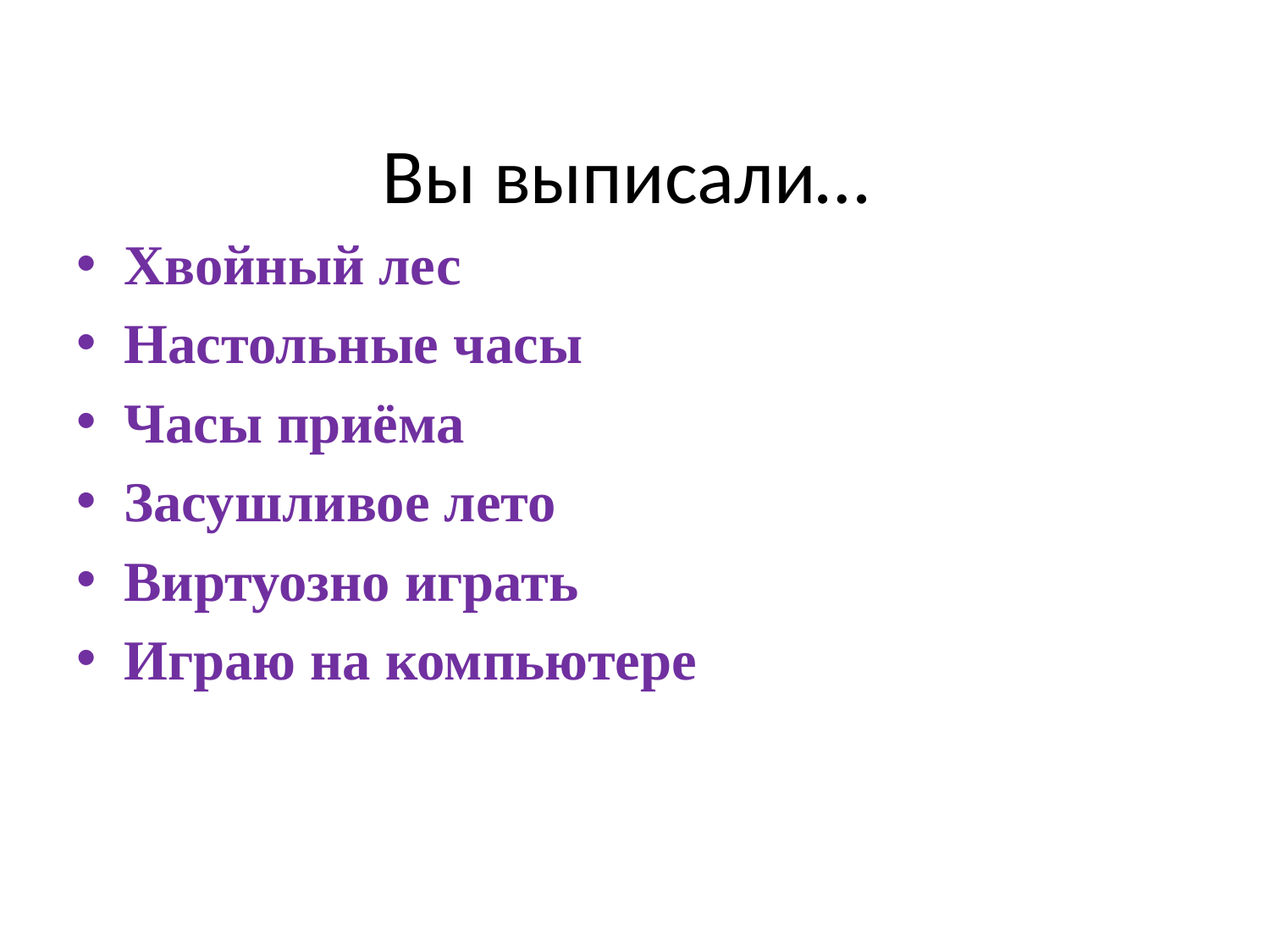

# Вы выписали…
Хвойный лес
Настольные часы
Часы приёма
Засушливое лето
Виртуозно играть
Играю на компьютере